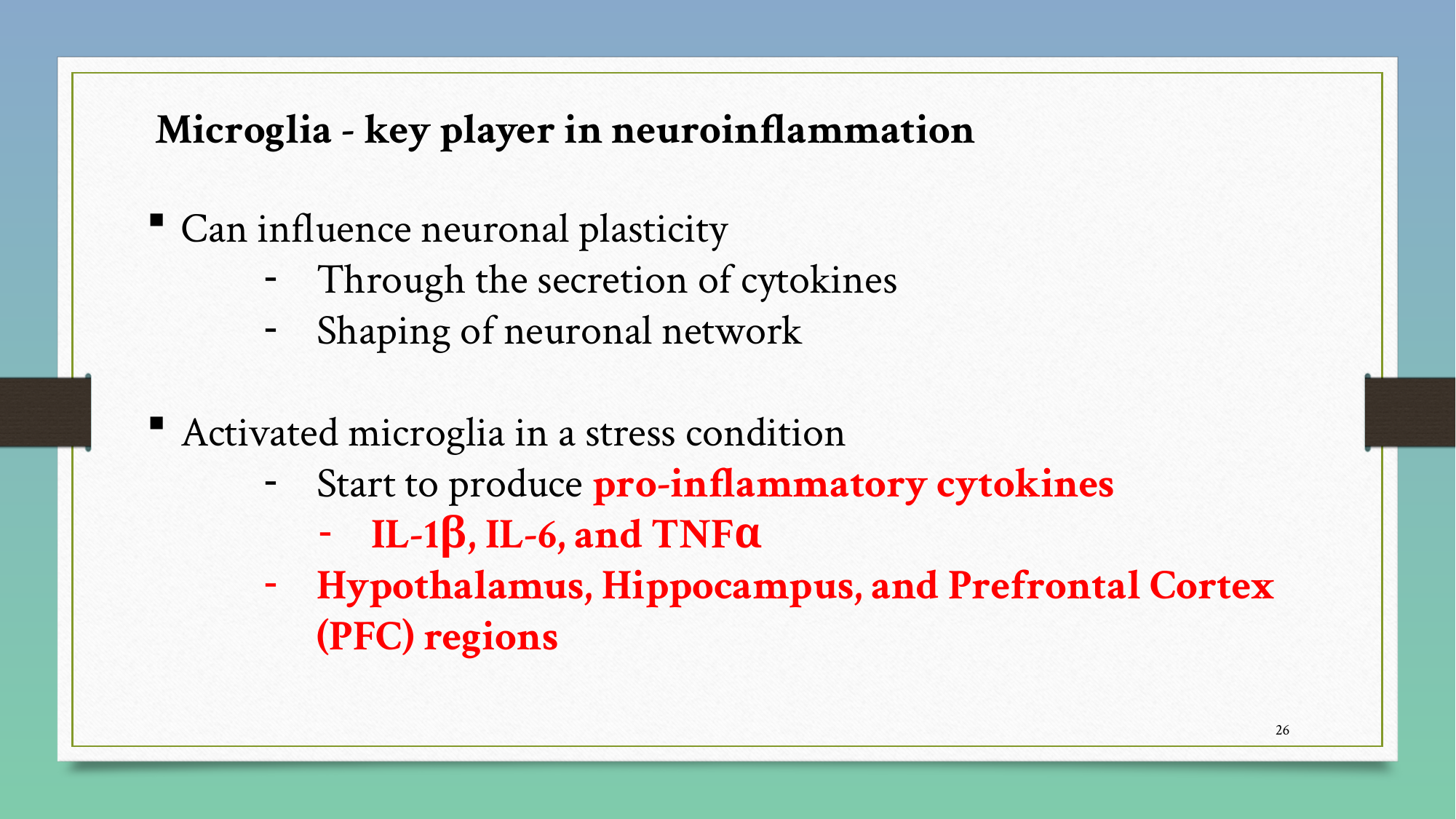

Microglia - key player in neuroinflammation

Can influence neuronal plasticity
Through the secretion of cytokines
Shaping of neuronal network

Activated microglia in a stress condition
Start to produce pro-inflammatory cytokines
IL-1β, IL-6, and TNFα
Hypothalamus, Hippocampus, and Prefrontal Cortex (PFC) regions
26